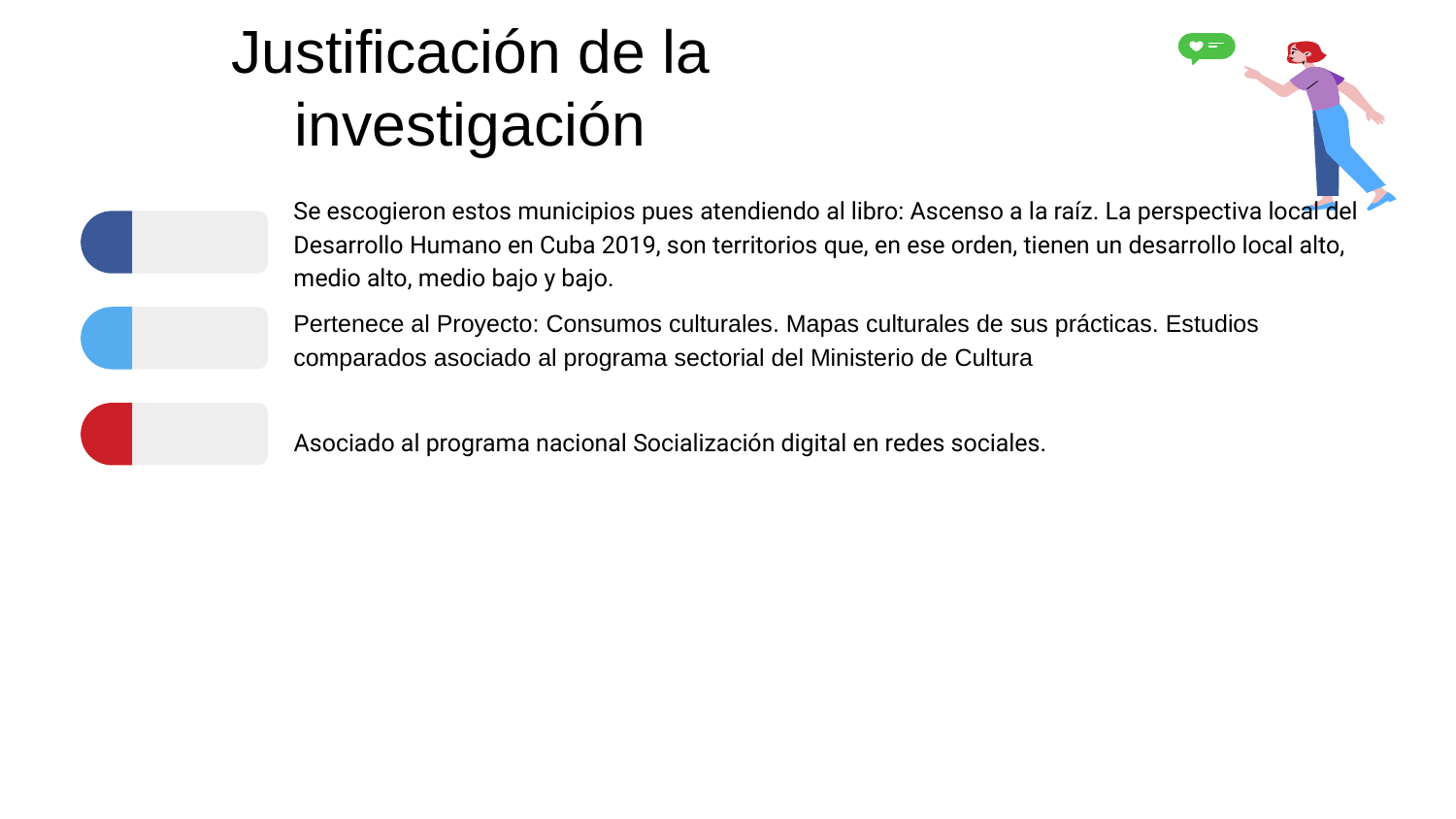

# Justificación de la investigación
Se escogieron estos municipios pues atendiendo al libro: Ascenso a la raíz. La perspectiva local del Desarrollo Humano en Cuba 2019, son territorios que, en ese orden, tienen un desarrollo local alto, medio alto, medio bajo y bajo.

Pertenece al Proyecto: Consumos culturales. Mapas culturales de sus prácticas. Estudios comparados asociado al programa sectorial del Ministerio de Cultura

Asociado al programa nacional Socialización digital en redes sociales.